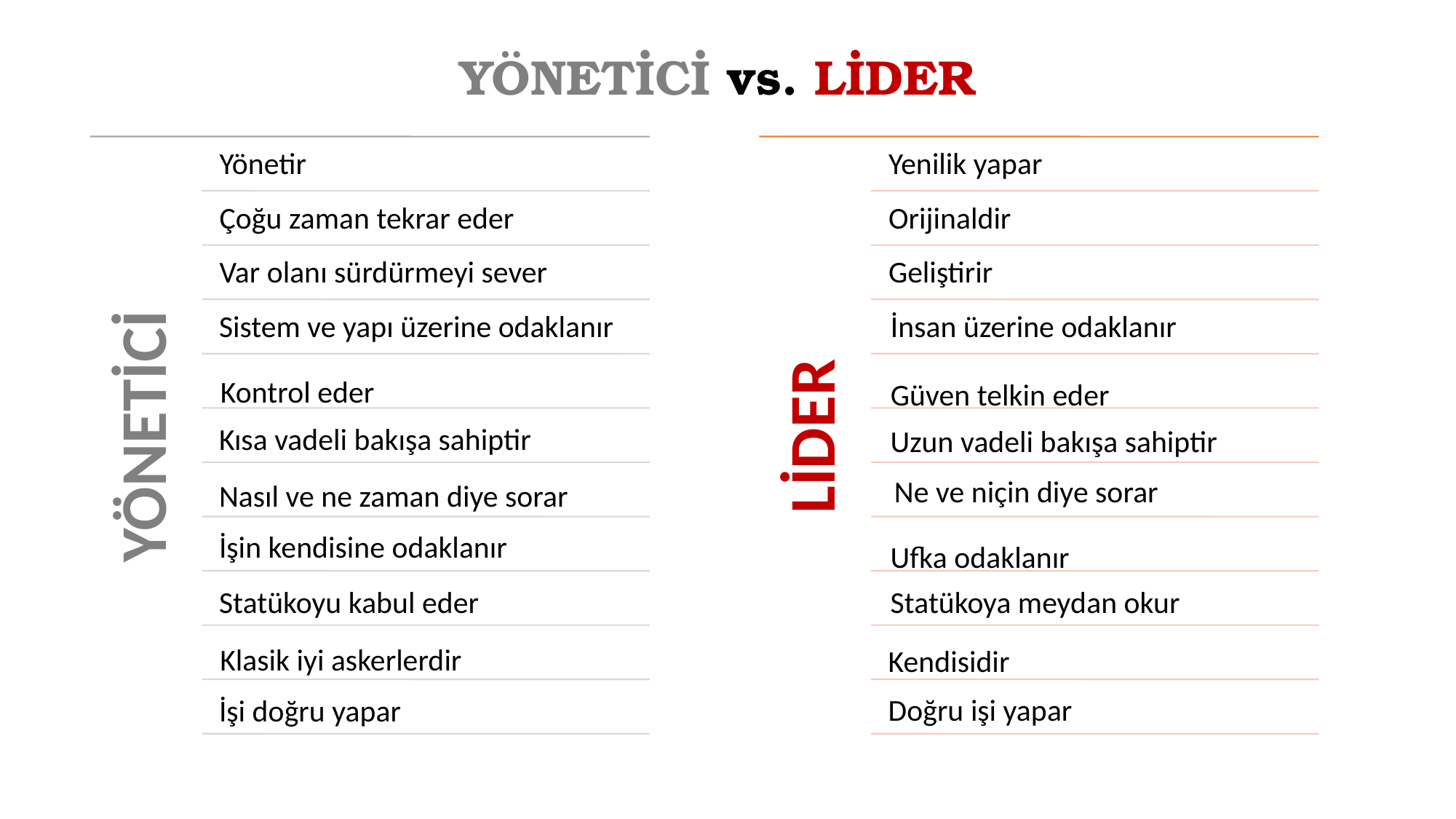

# YÖNETİCİ vs. LİDER
YÖNETİCİ
Yönetir
Çoğu zaman tekrar eder
Var olanı sürdürmeyi sever

LİDER
Yenilik yapar
Orijinaldir
Geliştirir

Sistem ve yapı üzerine odaklanır
İnsan üzerine odaklanır
Kontrol eder
Güven telkin eder
Kısa vadeli bakışa sahiptir
Uzun vadeli bakışa sahiptir
Ne ve niçin diye sorar
Nasıl ve ne zaman diye sorar
İşin kendisine odaklanır
Ufka odaklanır
Statükoyu kabul eder
Statükoya meydan okur
Klasik iyi askerlerdir
Kendisidir
Doğru işi yapar
İşi doğru yapar